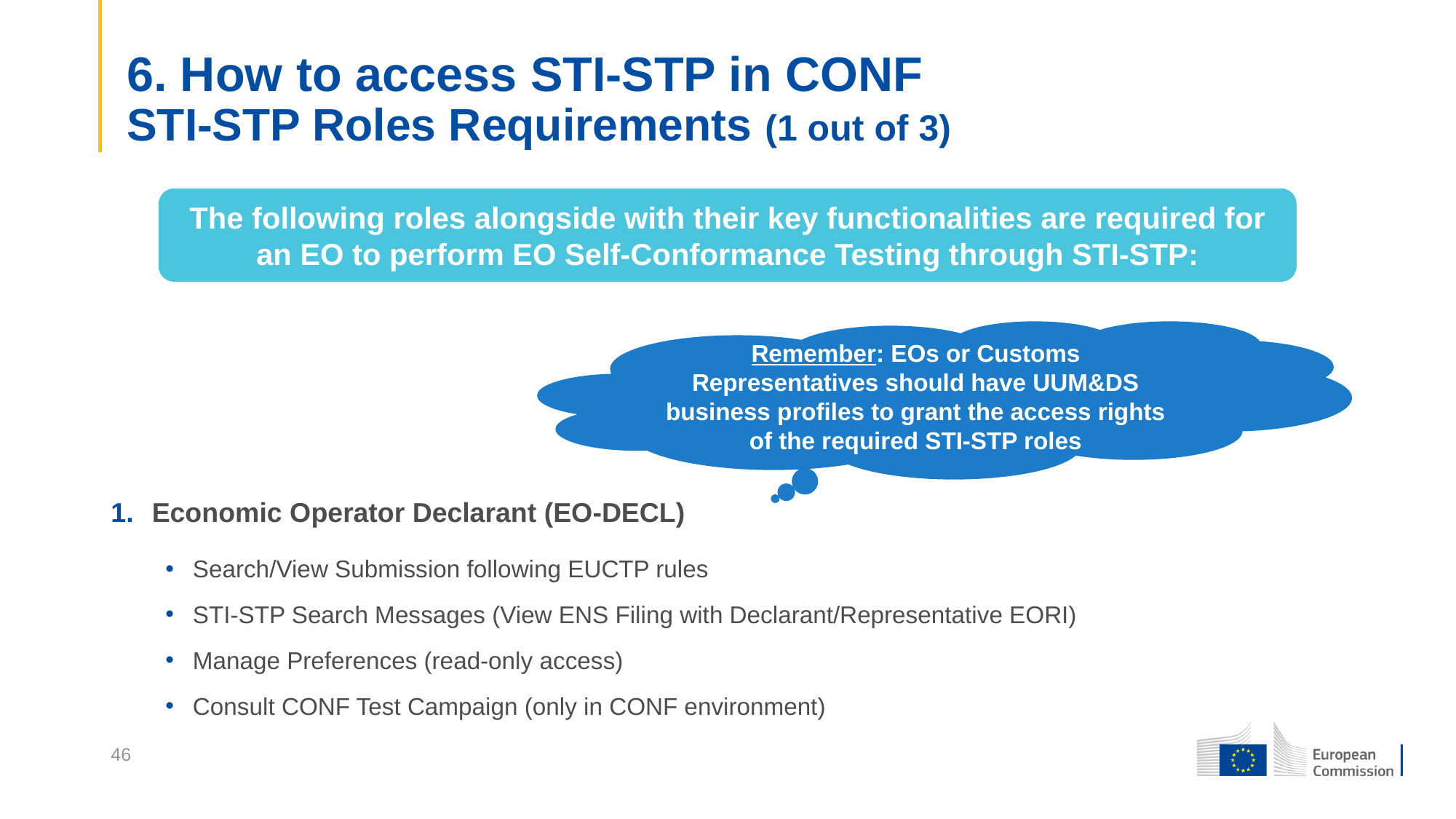

6. How to access STI-STP in CONF
STI-STP Roles Requirements (1 out of 3)
The following roles alongside with their key functionalities are required for an EO to perform EO Self-Conformance Testing through STI-STP:
Remember: EOs or Customs Representatives should have UUM&DS business profiles to grant the access rights of the required STI-STP roles
Economic Operator Declarant (EO-DECL)
Search/View Submission following EUCTP rules
STI-STP Search Messages (View ENS Filing with Declarant/Representative EORI)
Manage Preferences (read-only access)
Consult CONF Test Campaign (only in CONF environment)

46